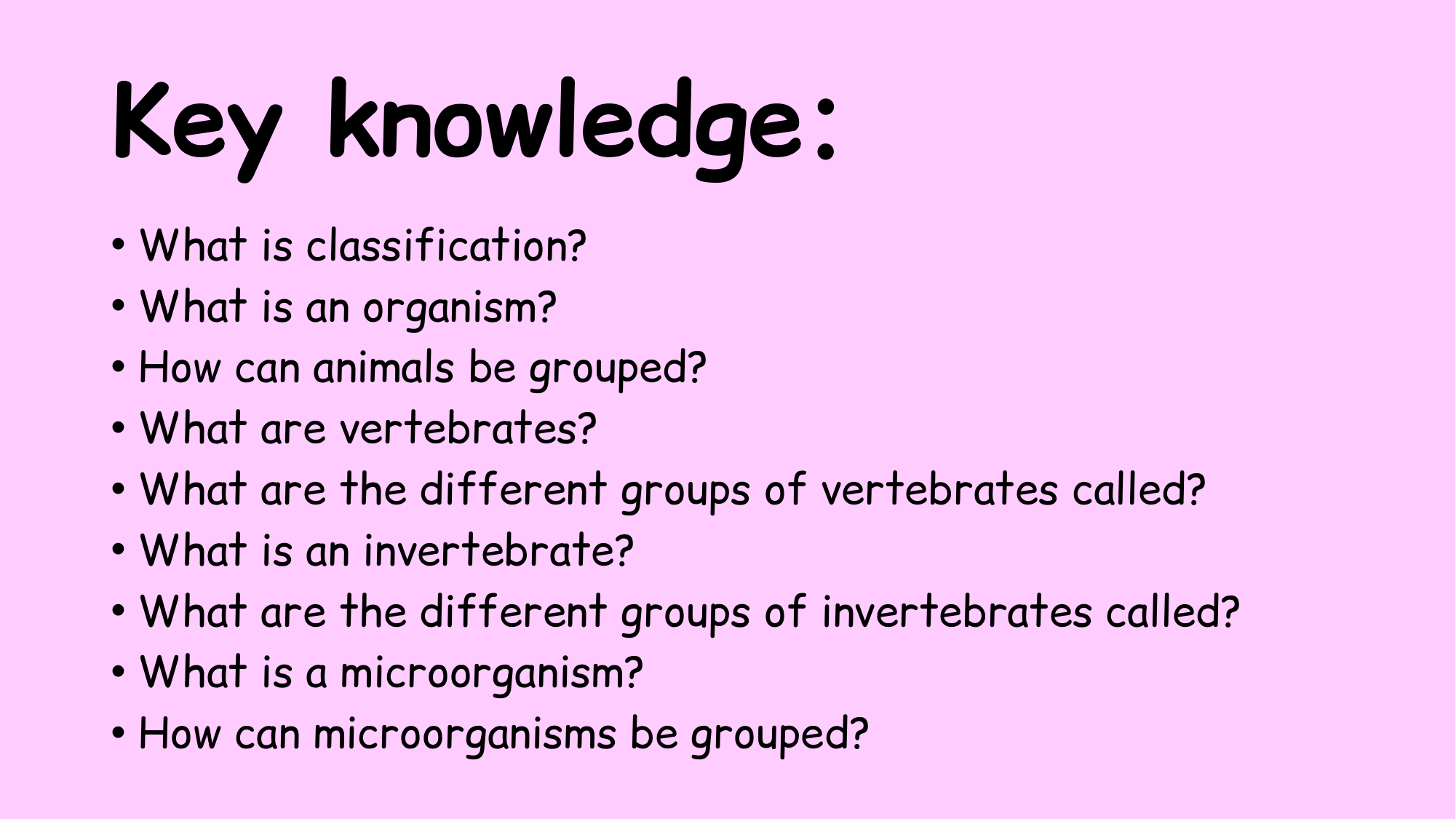

# Key knowledge:
What is classification?
What is an organism?
How can animals be grouped?
What are vertebrates?
What are the different groups of vertebrates called?
What is an invertebrate?
What are the different groups of invertebrates called?
What is a microorganism?
How can microorganisms be grouped?